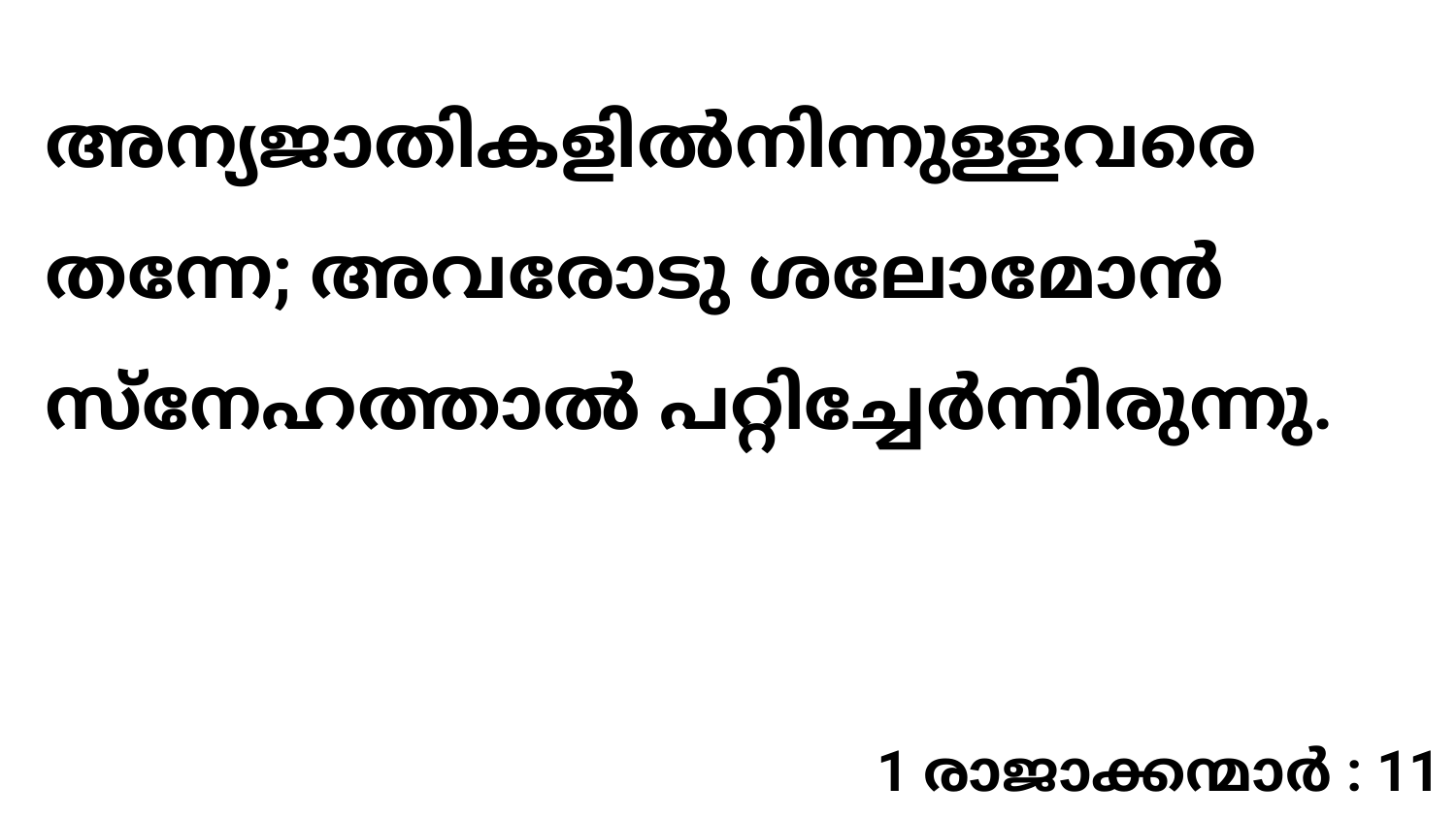

അന്യജാതികളിൽനിന്നുള്ളവരെ തന്നേ; അവരോടു ശലോമോൻ സ്നേഹത്താൽ പറ്റിച്ചേർന്നിരുന്നു.
1 രാജാക്കന്മാർ : 11